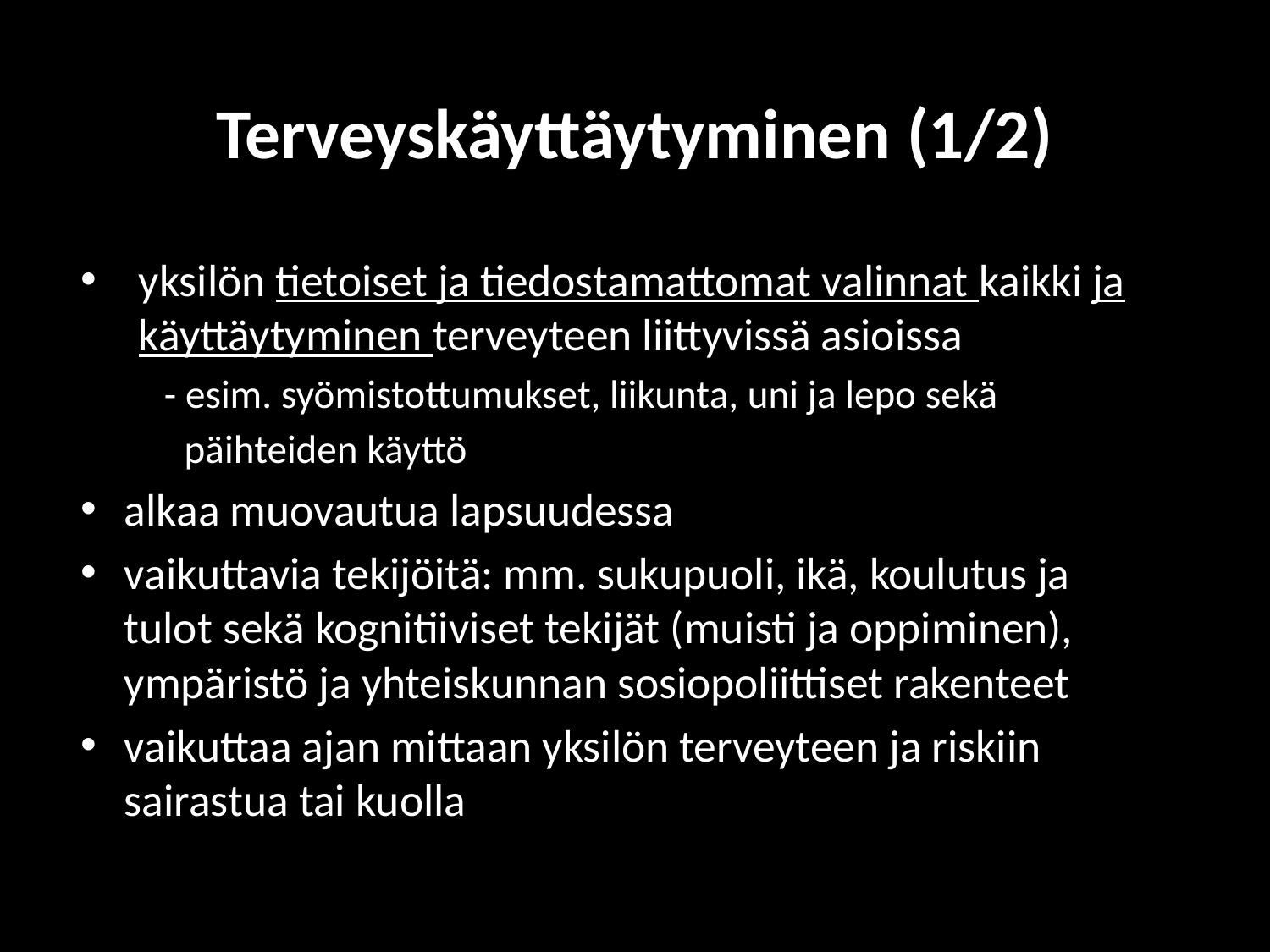

# Terveyskäyttäytyminen (1/2)
yksilön tietoiset ja tiedostamattomat valinnat kaikki ja käyttäytyminen terveyteen liittyvissä asioissa
   - esim. syömistottumukset, liikunta, uni ja lepo sekä
     päihteiden käyttö
alkaa muovautua lapsuudessa
vaikuttavia tekijöitä: mm. sukupuoli, ikä, koulutus ja    tulot sekä kognitiiviset tekijät (muisti ja oppiminen),   ympäristö ja yhteiskunnan sosiopoliittiset rakenteet
vaikuttaa ajan mittaan yksilön terveyteen ja riskiin sairastua tai kuolla